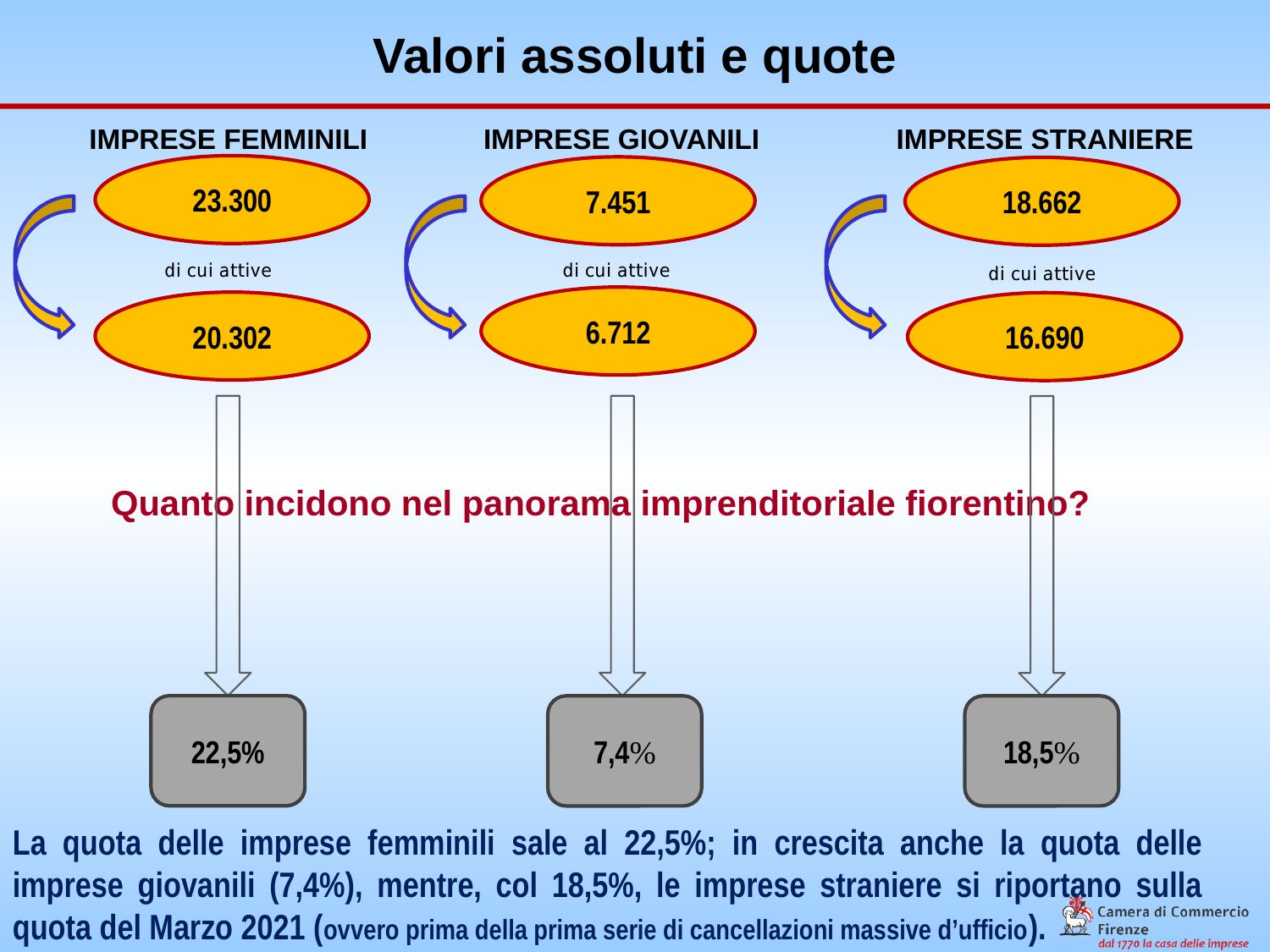

Valori assoluti e quote

IMPRESE GIOVANILI
IMPRESE STRANIERE
IMPRESE FEMMINILI
23.300
7.451
18.662

di cui attive
di cui attive
di cui attive
6.712
20.302
16.690

Quanto incidono nel panorama imprenditoriale fiorentino?
22,5%
7,4%
18,5%
La quota delle imprese femminili sale al 22,5%; in crescita anche la quota delle imprese giovanili (7,4%), mentre, col 18,5%, le imprese straniere si riportano sulla quota del Marzo 2021 (ovvero prima della prima serie di cancellazioni massive d’ufficio).